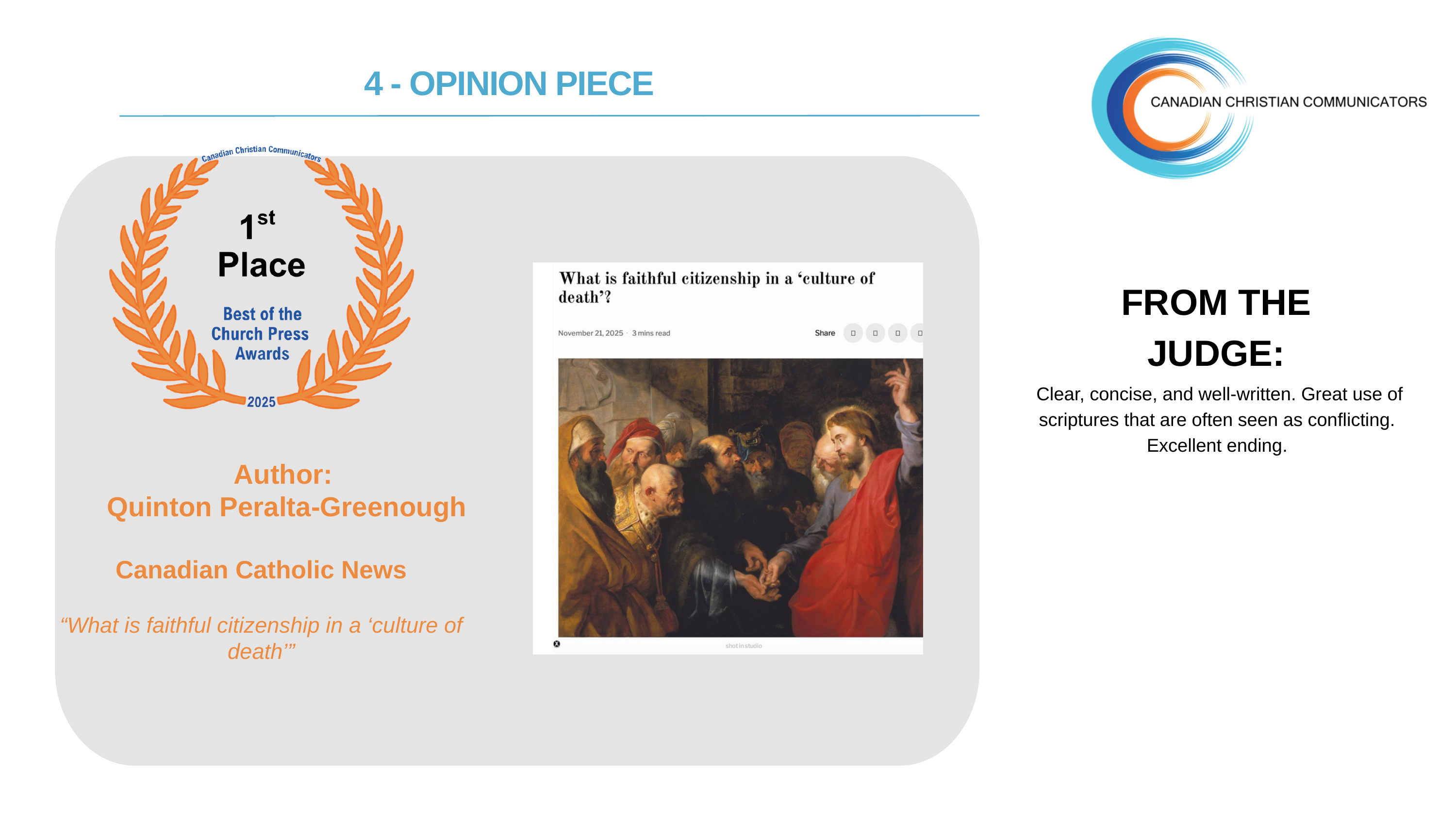

4 - OPINION PIECE

FROM THE JUDGE:
Clear, concise, and well-written. Great use of scriptures that are often seen as conflicting.
Excellent ending.
Author:
Quinton Peralta-Greenough
Canadian Catholic News
“What is faithful citizenship in a ‘culture of death’”